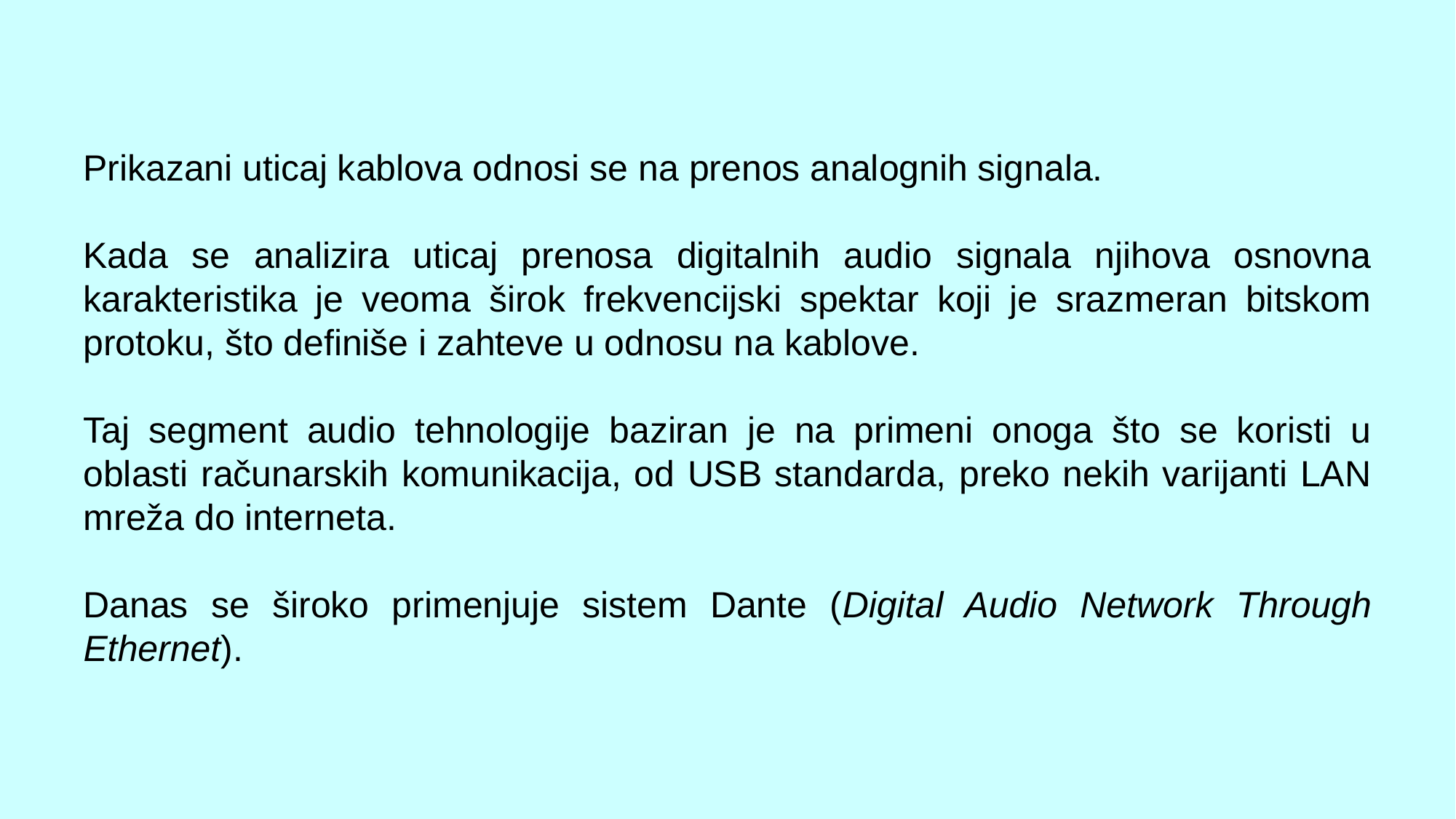

Prikazani uticaj kablova odnosi se na prenos analognih signala.

Kada se analizira uticaj prenosa digitalnih audio signala njihova osnovna karakteristika je veoma širok frekvencijski spektar koji je srazmeran bitskom protoku, što definiše i zahteve u odnosu na kablove.

Taj segment audio tehnologije baziran je na primeni onoga što se koristi u oblasti računarskih komunikacija, od USB standarda, preko nekih varijanti LAN mreža do interneta.

Danas se široko primenjuje sistem Dante (Digital Audio Network Through Ethernet).